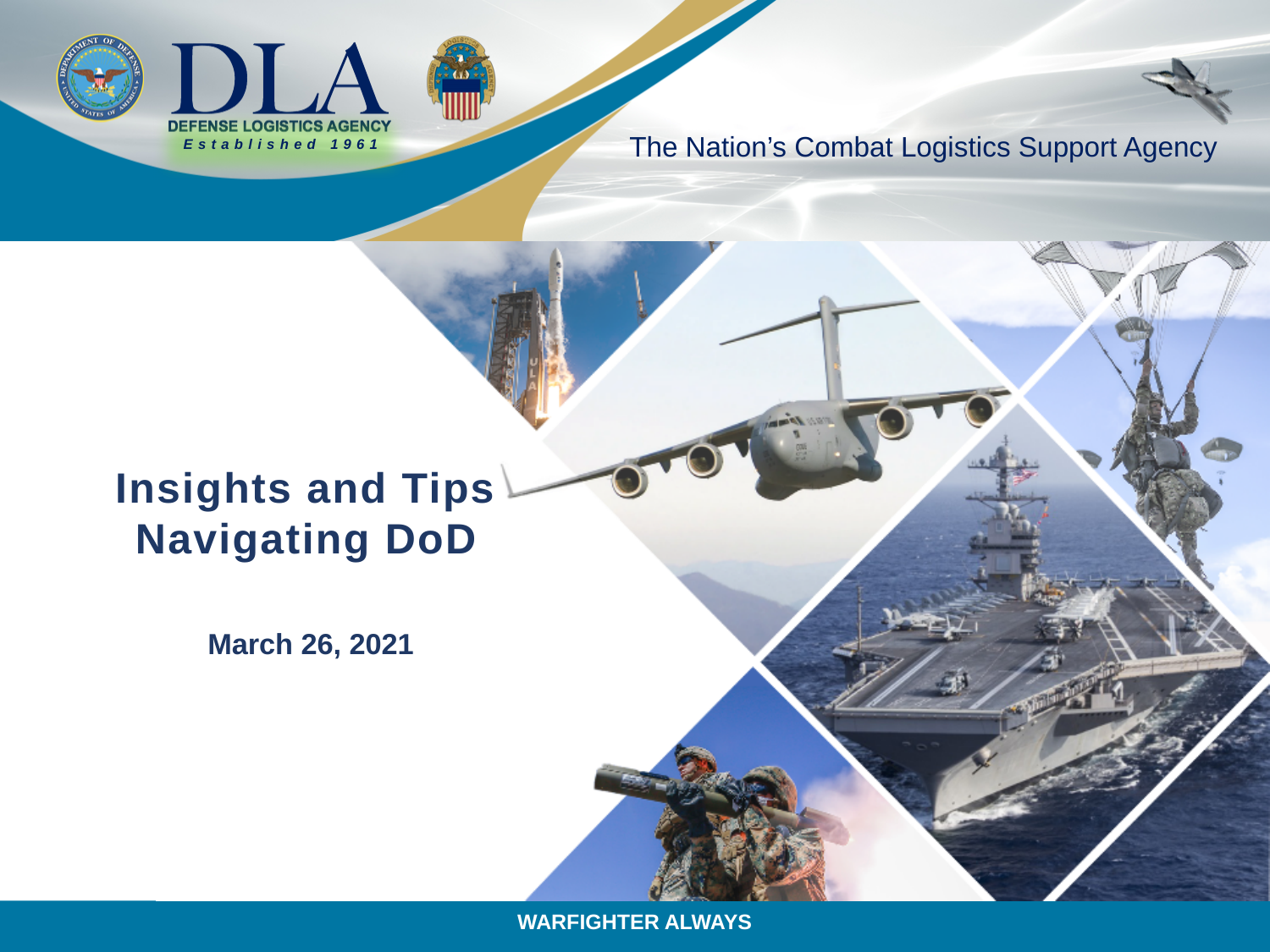

Insights and Tips
Navigating DoD

March 26, 2021